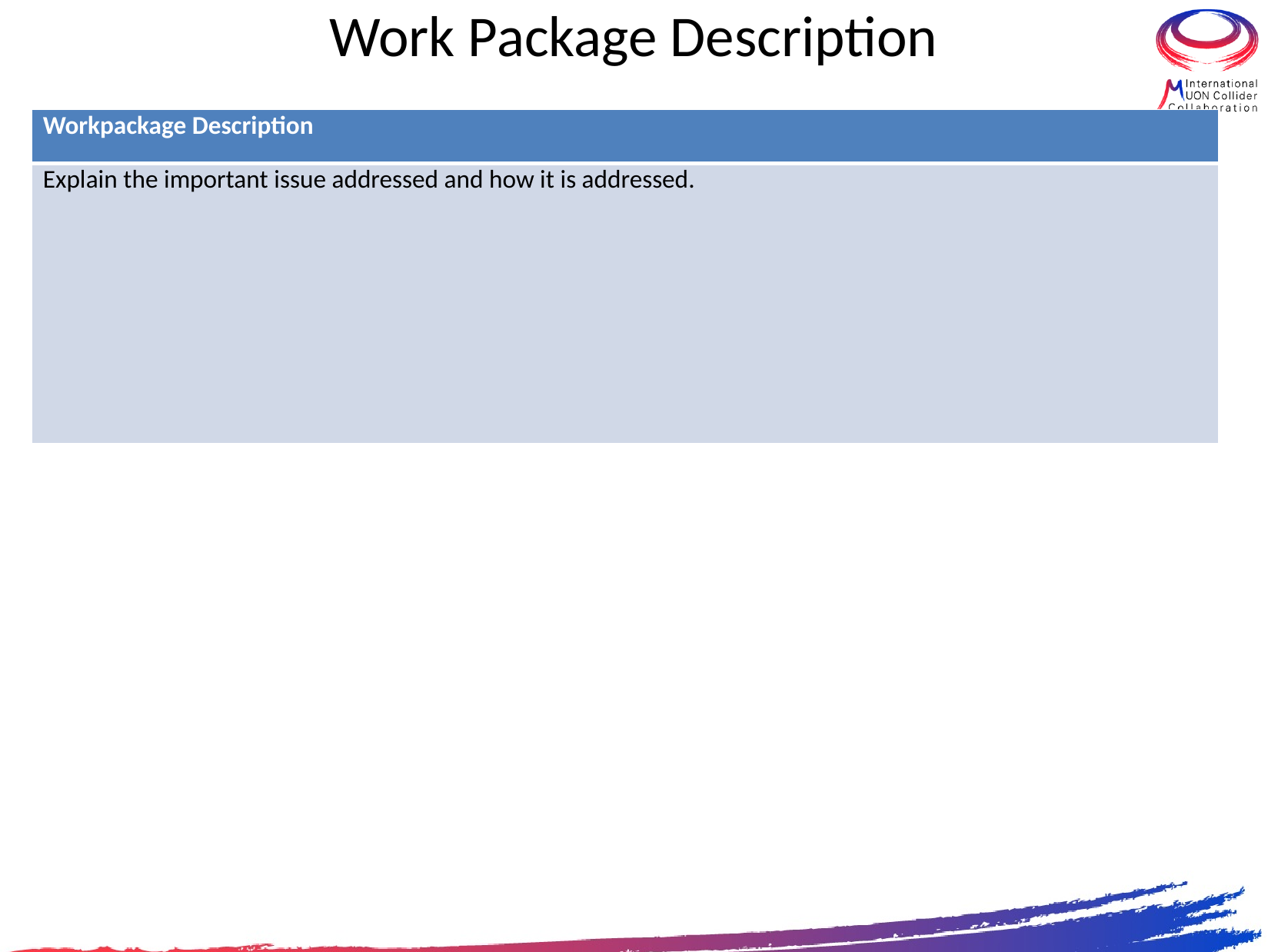

# Work Package Description
| Workpackage Description |
| --- |
| Explain the important issue addressed and how it is addressed. |